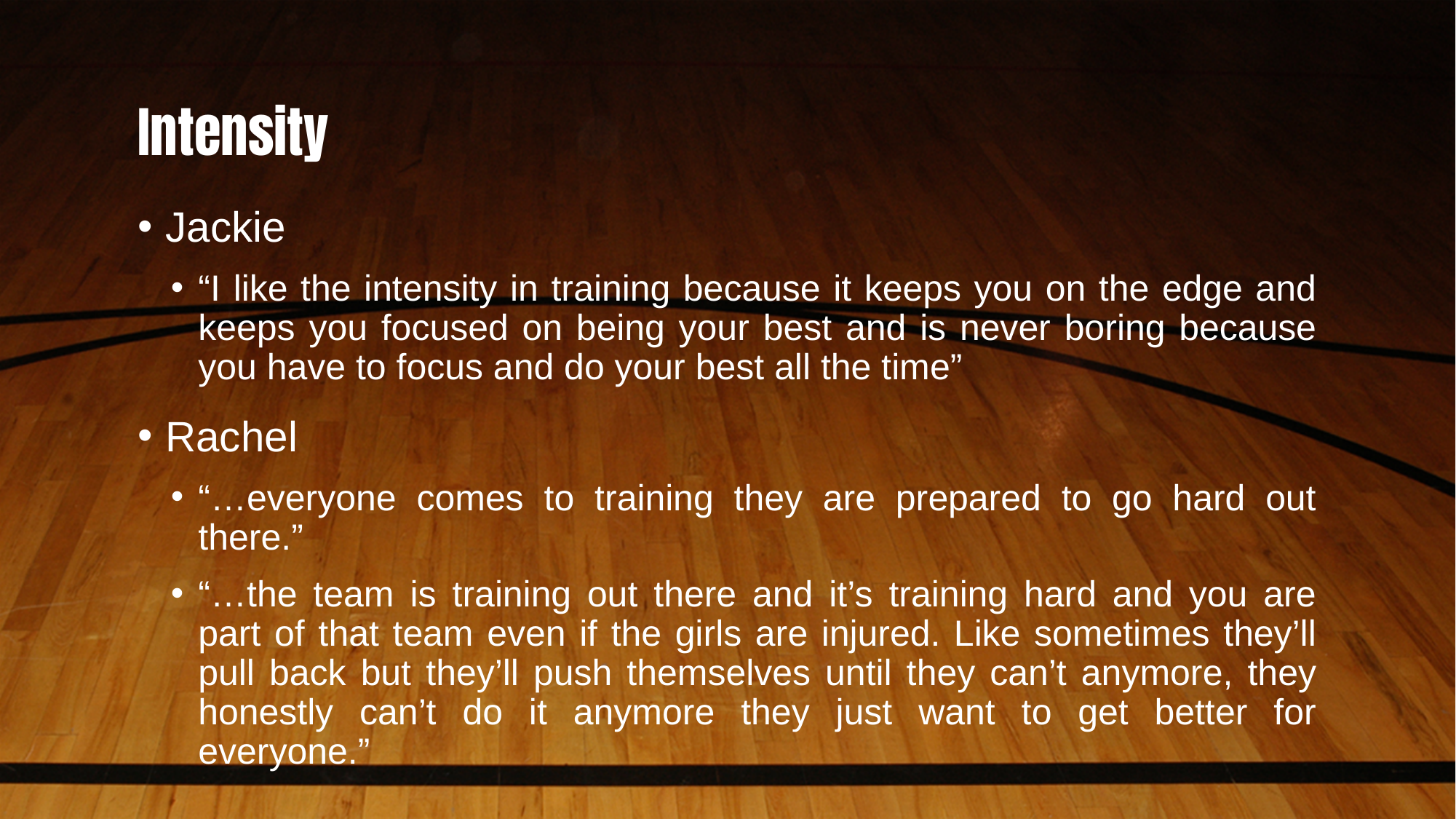

# Intensity
Jackie
“I like the intensity in training because it keeps you on the edge and keeps you focused on being your best and is never boring because you have to focus and do your best all the time”
Rachel
“…everyone comes to training they are prepared to go hard out there.”
“…the team is training out there and it’s training hard and you are part of that team even if the girls are injured. Like sometimes they’ll pull back but they’ll push themselves until they can’t anymore, they honestly can’t do it anymore they just want to get better for everyone.”